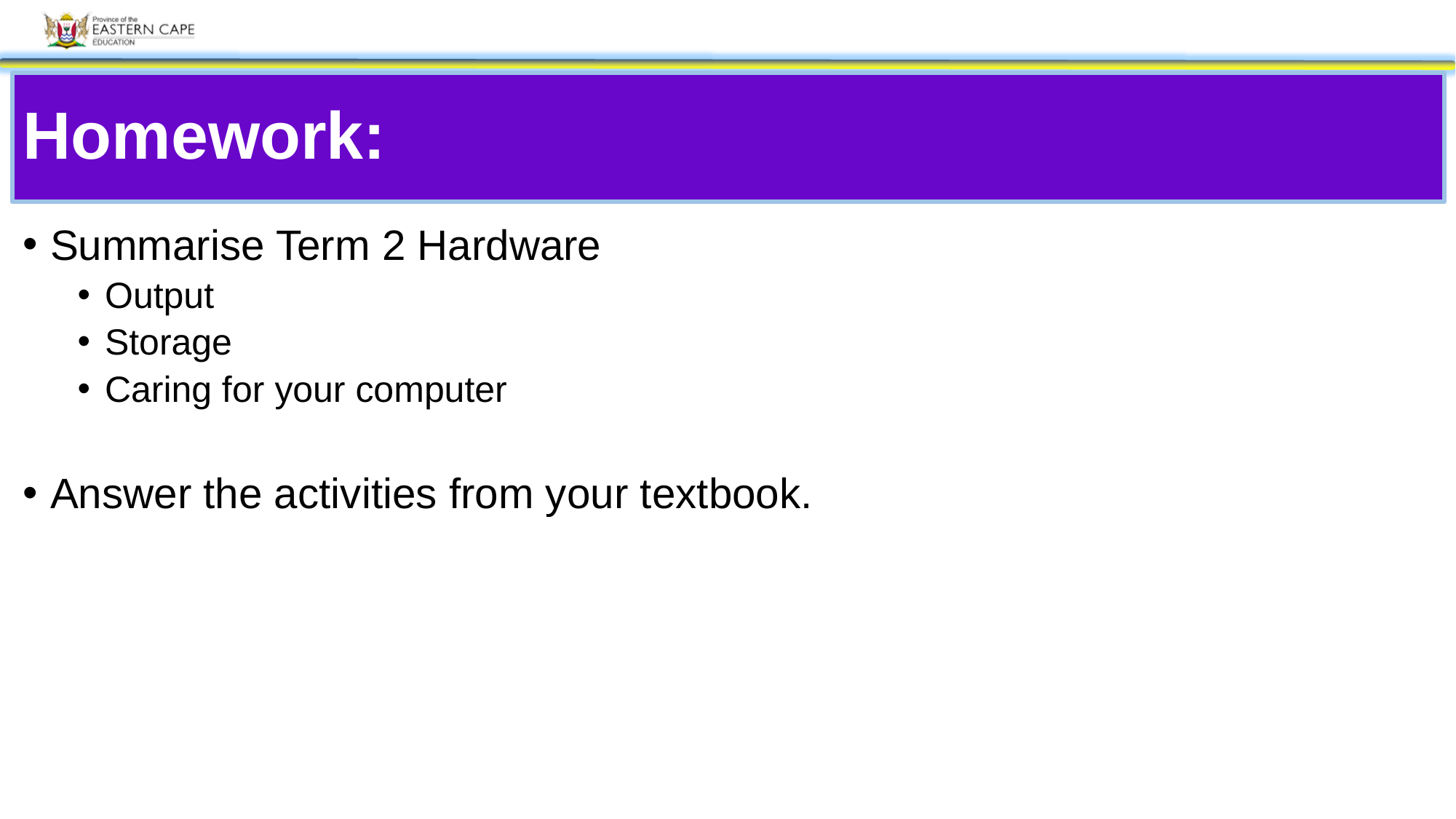

# Homework:
Summarise Term 2 Hardware
Output
Storage
Caring for your computer

Answer the activities from your textbook.